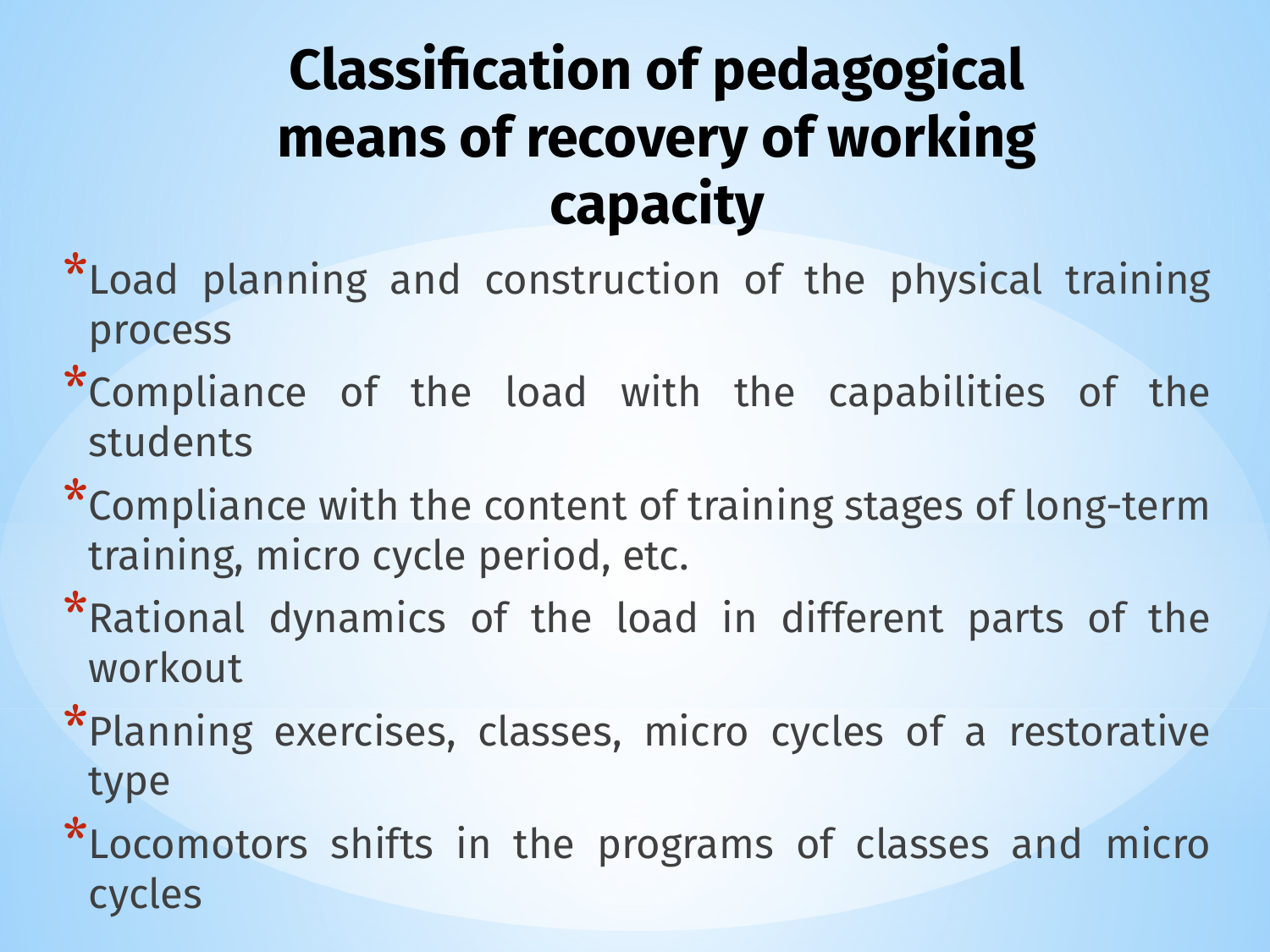

# Classification of pedagogical means of recovery of working capacity
Load planning and construction of the physical training process
Compliance of the load with the capabilities of the students
Compliance with the content of training stages of long-term training, micro cycle period, etc.
Rational dynamics of the load in different parts of the workout
Planning exercises, classes, micro cycles of a restorative type
Locomotors shifts in the programs of classes and micro cycles